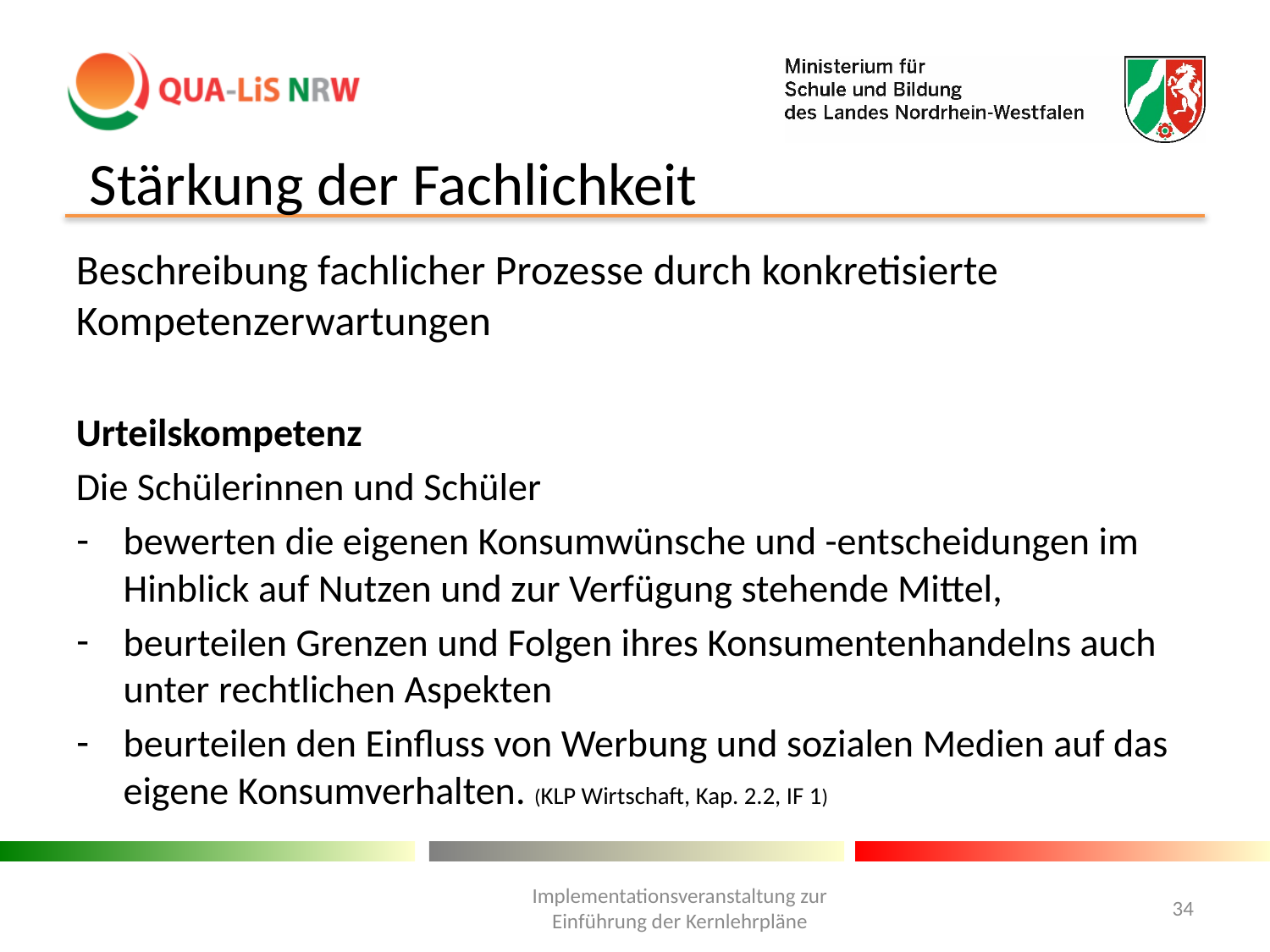

Stärkung der Fachlichkeit
Beschreibung fachlicher Prozesse durch konkretisierte Kompetenzerwartungen

Urteilskompetenz
Die Schülerinnen und Schüler
bewerten die eigenen Konsumwünsche und -entscheidungen im Hinblick auf Nutzen und zur Verfügung stehende Mittel,
beurteilen Grenzen und Folgen ihres Konsumentenhandelns auch unter rechtlichen Aspekten
beurteilen den Einfluss von Werbung und sozialen Medien auf das eigene Konsumverhalten. (KLP Wirtschaft, Kap. 2.2, IF 1)

Implementationsveranstaltung zur Einführung der Kernlehrpläne

34